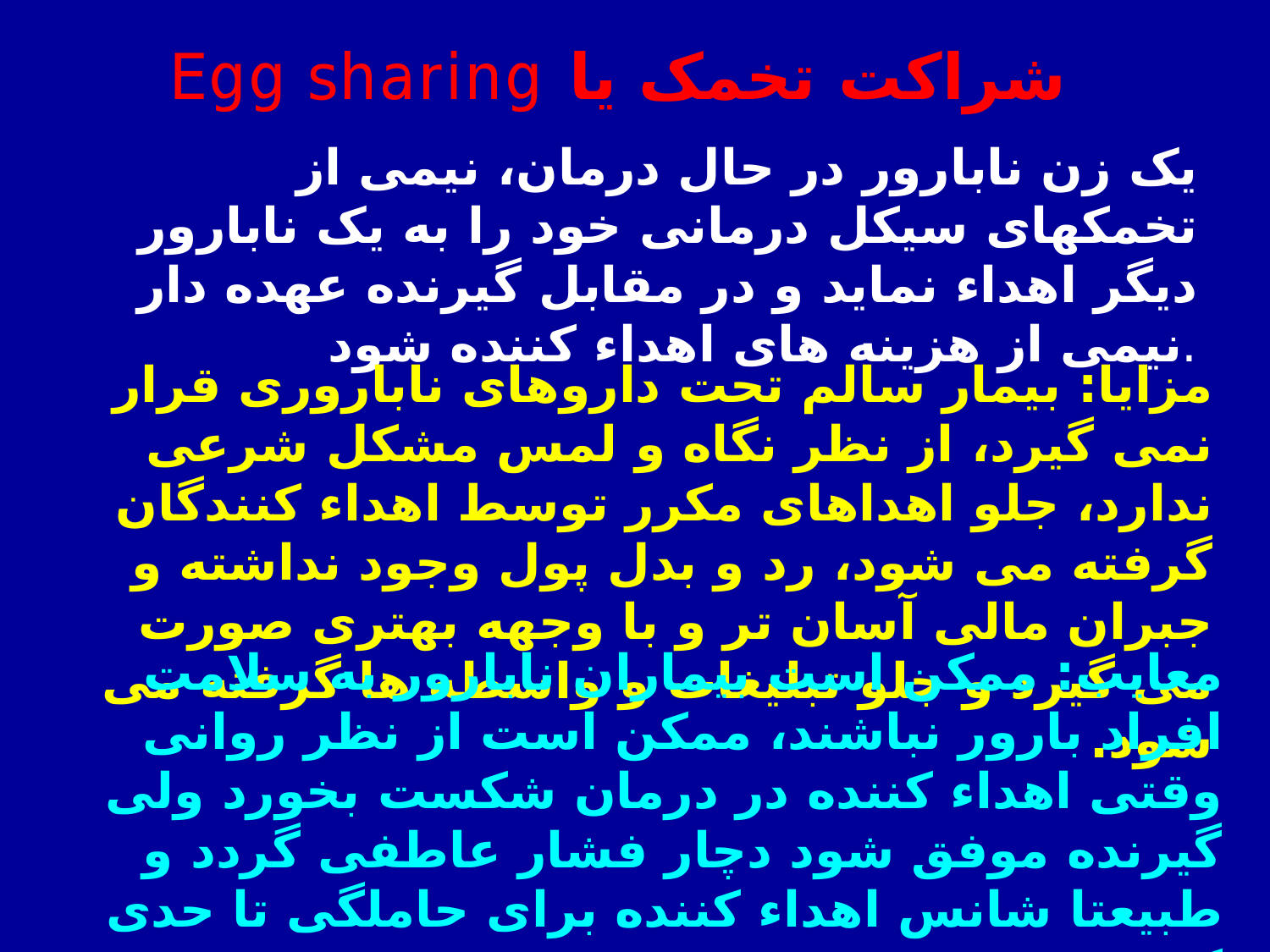

شراکت تخمک یا Egg sharing
یک زن نابارور در حال درمان، نیمی از تخمکهای سیکل درمانی خود را به یک نابارور دیگر اهداء نماید و در مقابل گیرنده عهده دار نیمی از هزینه های اهداء کننده شود.
مزایا: بیمار سالم تحت داروهای ناباروری قرار نمی گیرد، از نظر نگاه و لمس مشکل شرعی ندارد، جلو اهداهای مکرر توسط اهداء کنندگان گرفته می شود، رد و بدل پول وجود نداشته و جبران مالی آسان تر و با وجهه بهتری صورت می گیرد و جلو تبلیغات و واسطه ها گرفته می شود.
معایب: ممکن است بیماران نابارور به سلامت افراد بارور نباشند، ممکن است از نظر روانی وقتی اهداء کننده در درمان شکست بخورد ولی گیرنده موفق شود دچار فشار عاطفی گردد و طبیعتا شانس اهداء کننده برای حاملگی تا حدی کم می شود.